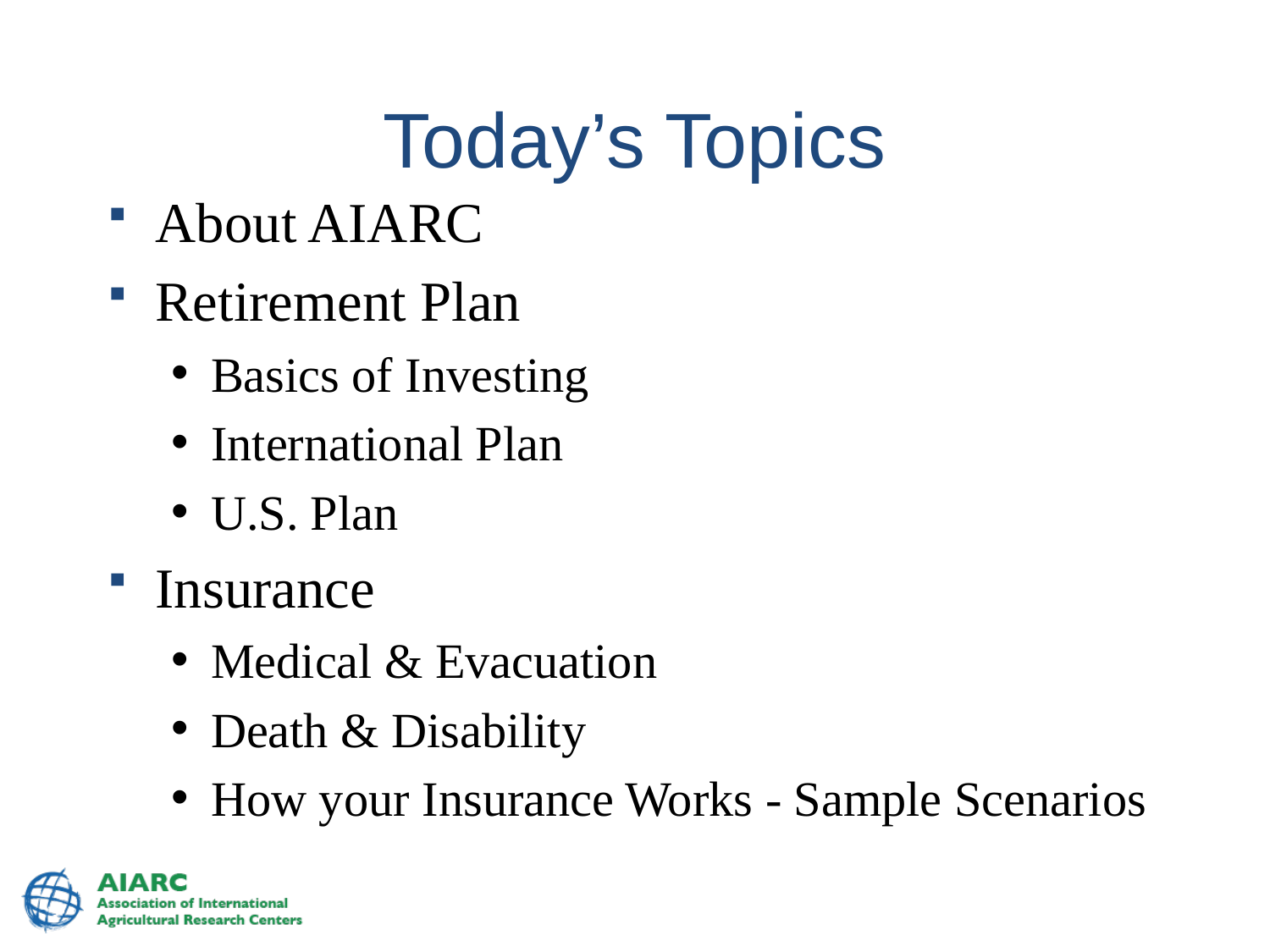

# Today’s Topics
About AIARC
Retirement Plan
Basics of Investing
International Plan
U.S. Plan
Insurance
Medical & Evacuation
Death & Disability
How your Insurance Works - Sample Scenarios